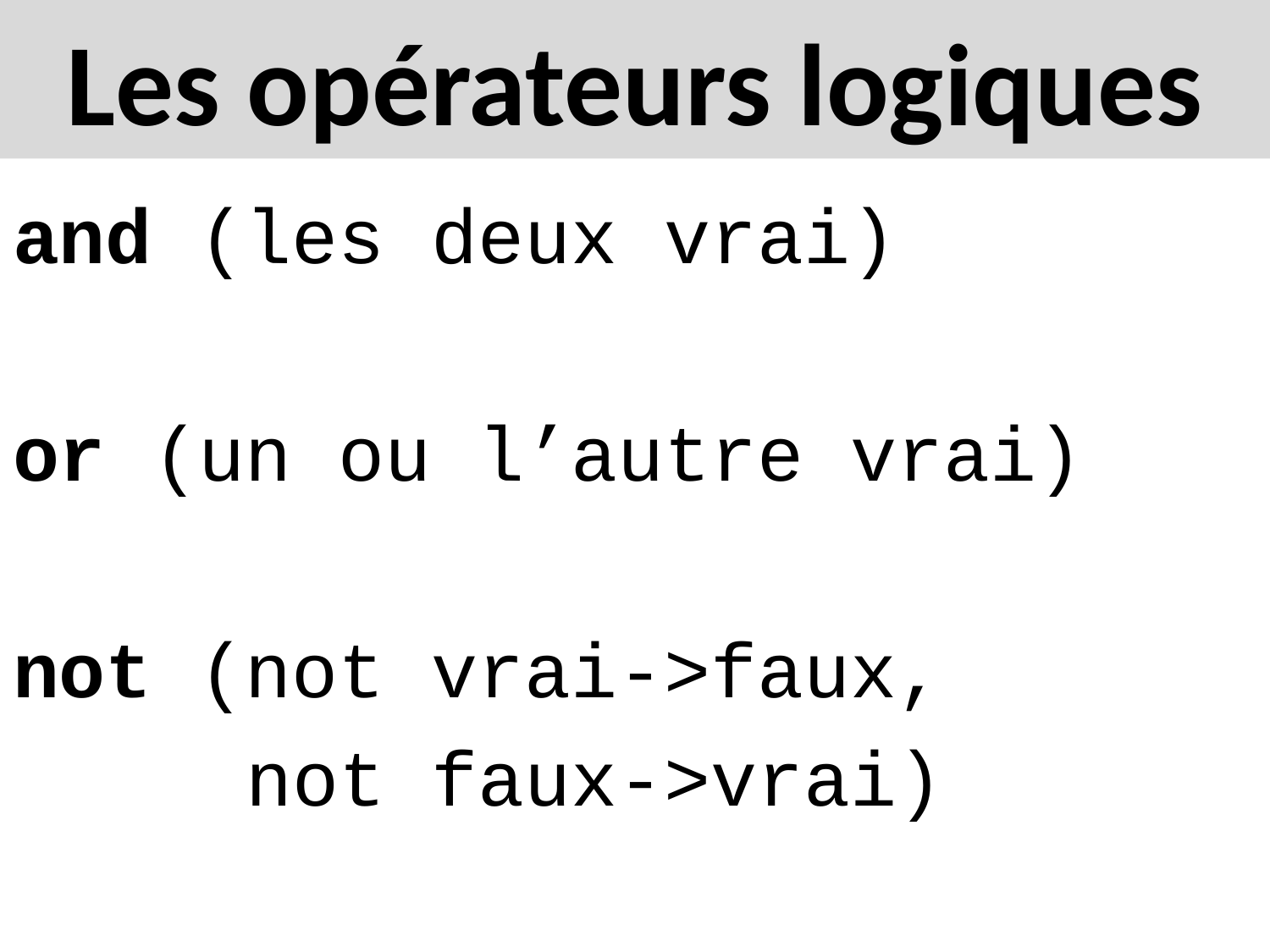

# Les opérateurs logiques
and (les deux vrai)

or (un ou l’autre vrai)

not (not vrai->faux,
     not faux->vrai)